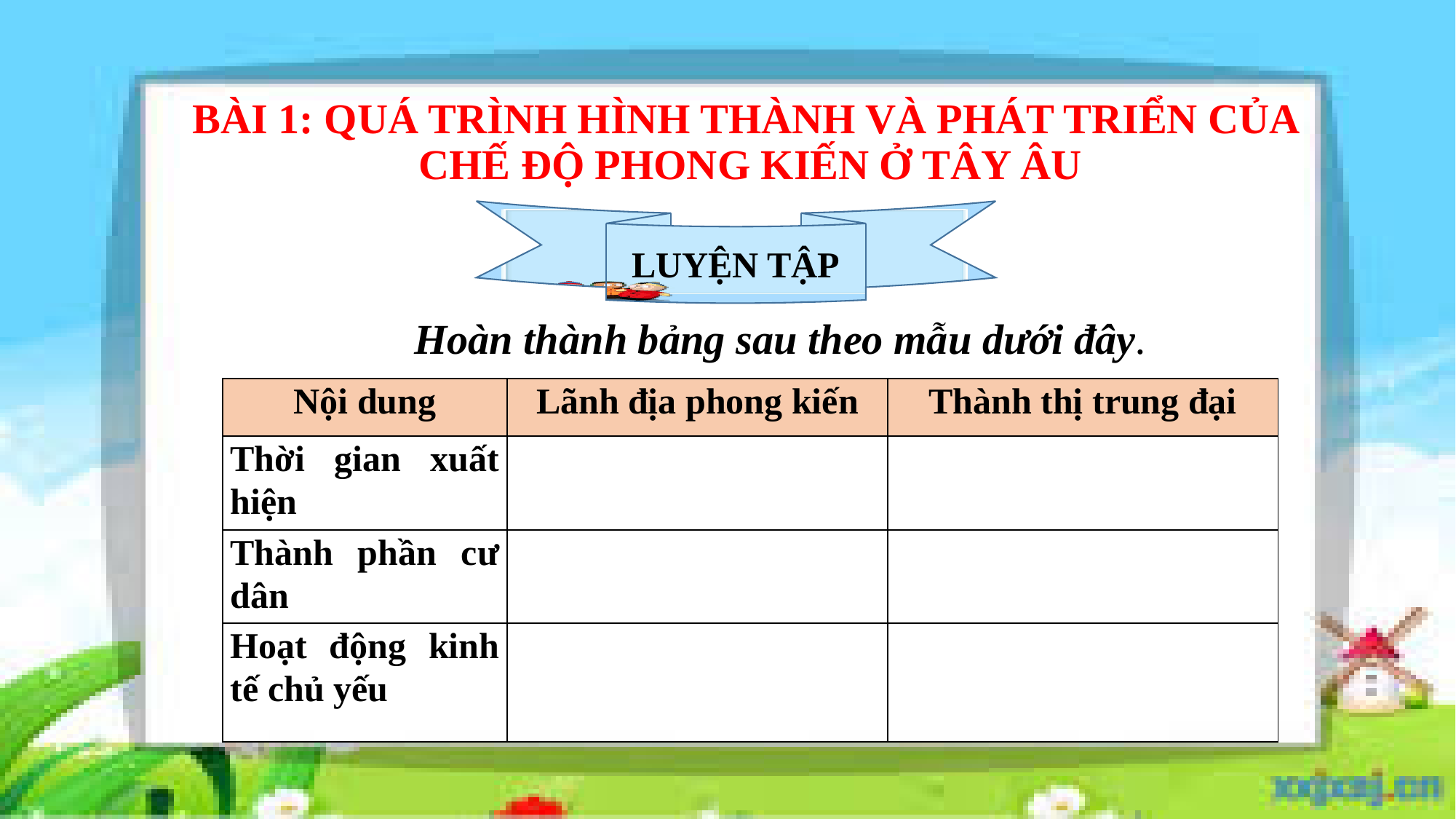

# BÀI 1: QUÁ TRÌNH HÌNH THÀNH VÀ PHÁT TRIỂN CỦA CHẾ ĐỘ PHONG KIẾN Ở TÂY ÂU
LUYỆN TẬP
Hoàn thành bảng sau theo mẫu dưới đây.
| Nội dung | Lãnh địa phong kiến | Thành thị trung đại |
| --- | --- | --- |
| Thời gian xuất hiện |  |  |
| Thành phần cư dân |  |  |
| Hoạt động kinh tế chủ yếu |  |  |